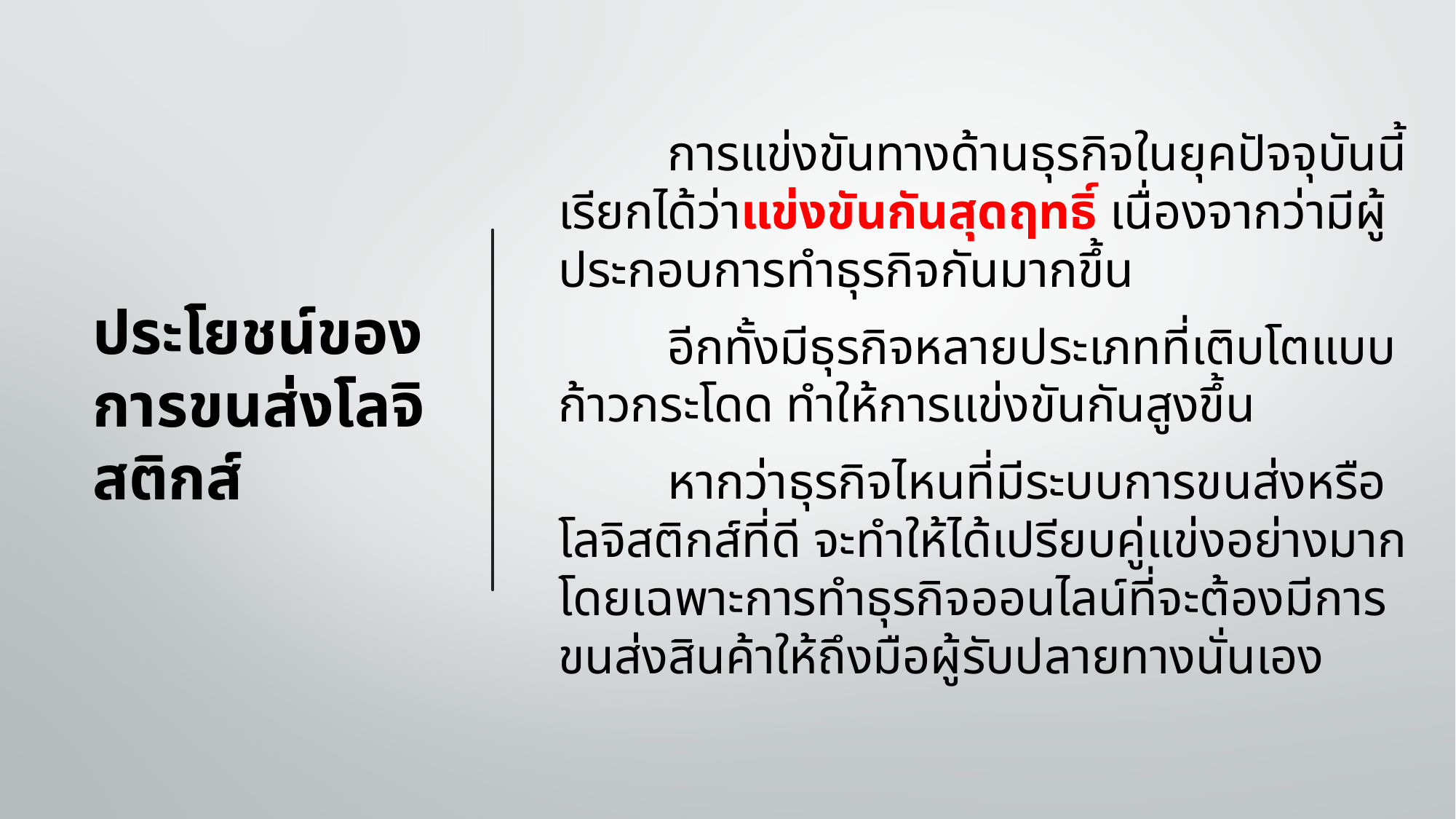

# ประโยชน์ของการขนส่งโลจิสติกส์
	การแข่งขันทางด้านธุรกิจในยุคปัจจุบันนี้เรียกได้ว่าแข่งขันกันสุดฤทธิ์ เนื่องจากว่ามีผู้ประกอบการทำธุรกิจกันมากขึ้น
	อีกทั้งมีธุรกิจหลายประเภทที่เติบโตแบบก้าวกระโดด ทำให้การแข่งขันกันสูงขึ้น
	หากว่าธุรกิจไหนที่มีระบบการขนส่งหรือโลจิสติกส์ที่ดี จะทำให้ได้เปรียบคู่แข่งอย่างมาก โดยเฉพาะการทำธุรกิจออนไลน์ที่จะต้องมีการขนส่งสินค้าให้ถึงมือผู้รับปลายทางนั่นเอง